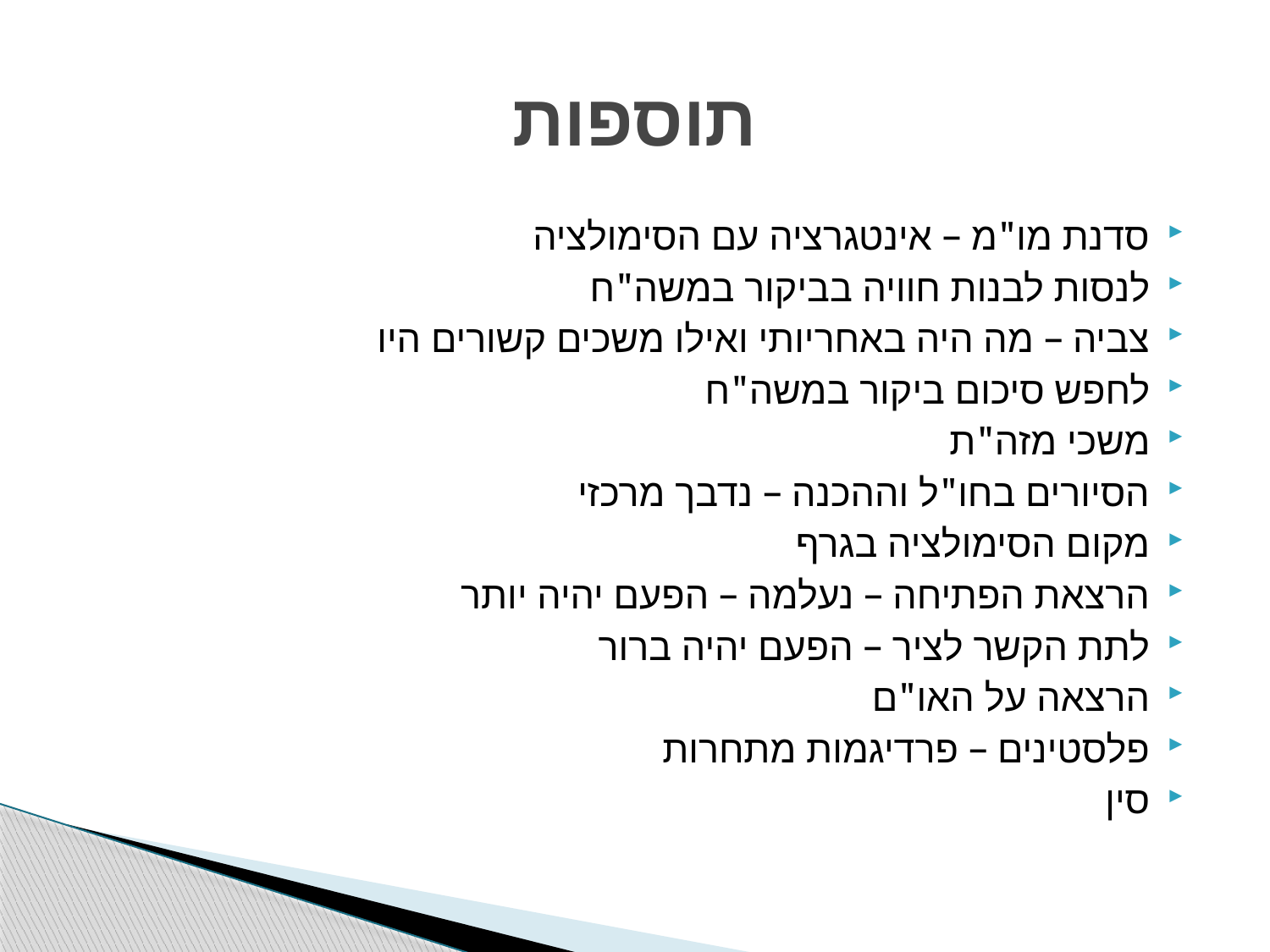

# תוספות
סדנת מו"מ – אינטגרציה עם הסימולציה
לנסות לבנות חוויה בביקור במשה"ח
צביה – מה היה באחריותי ואילו משכים קשורים היו
לחפש סיכום ביקור במשה"ח
משכי מזה"ת
הסיורים בחו"ל וההכנה – נדבך מרכזי
מקום הסימולציה בגרף
הרצאת הפתיחה – נעלמה – הפעם יהיה יותר
לתת הקשר לציר – הפעם יהיה ברור
הרצאה על האו"ם
פלסטינים – פרדיגמות מתחרות
סין